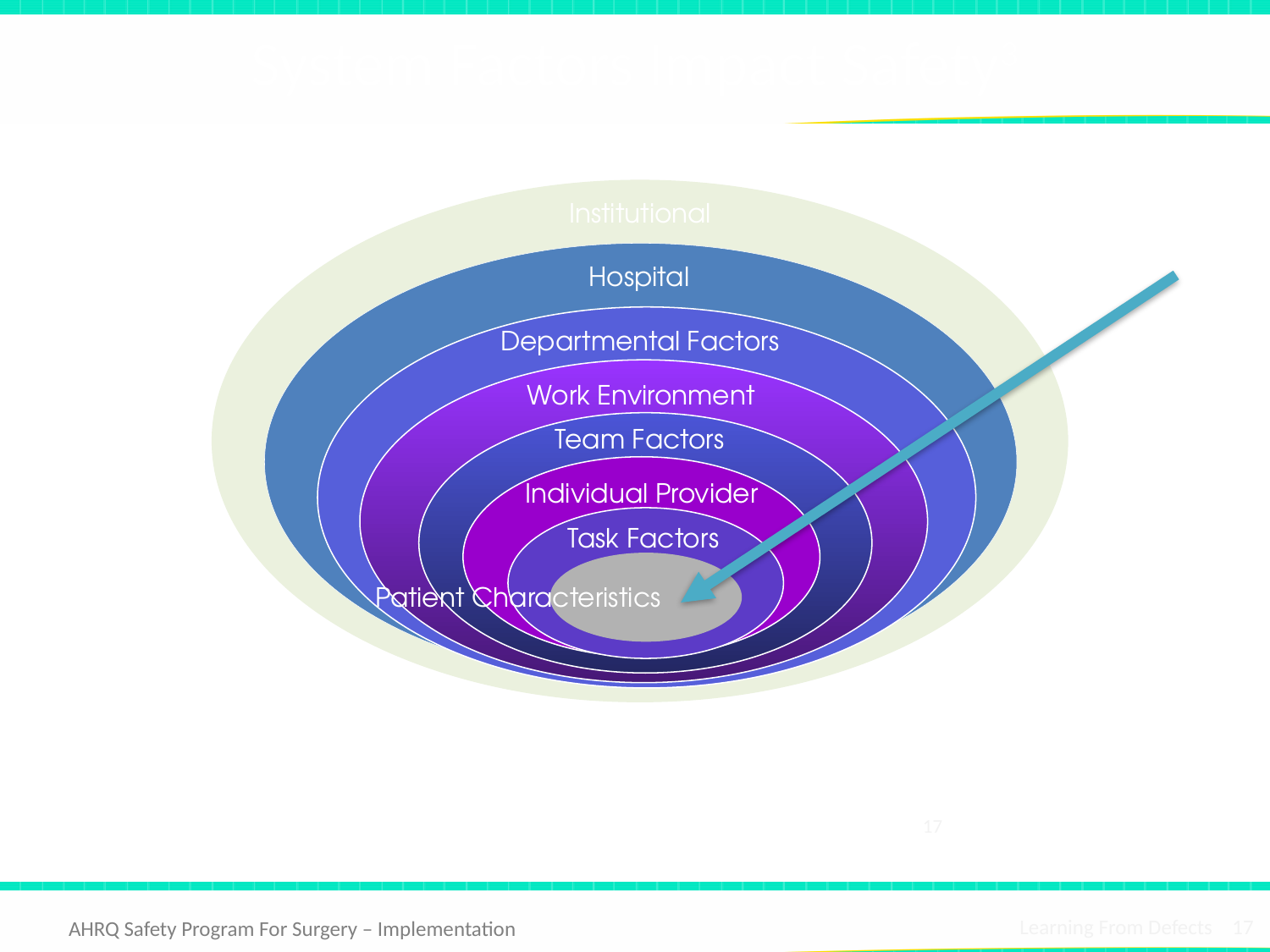

# System Factors Impact Safety3

Institutional

Hospital

Departmental Factors

Work Environment

Team Factors

Individual Provider

Task Factors

Patient Characteristics
17
Learning From Defects    17